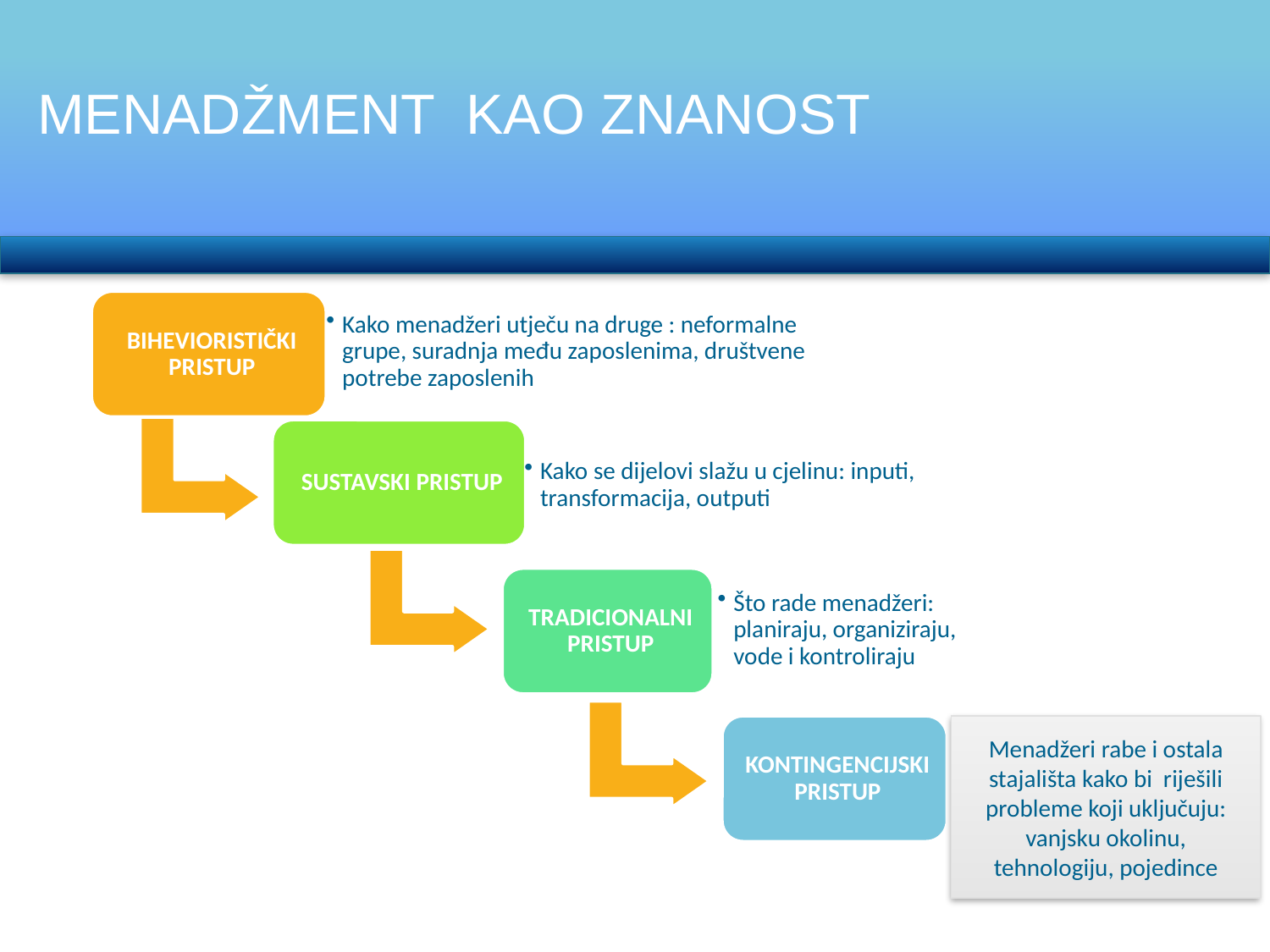

# MENADŽMENT  KAO ZNANOST
BIHEVIORISTIČKI PRISTUP
Kako menadžeri utječu na druge : neformalne grupe, suradnja među zaposlenima, društvene potrebe zaposlenih
SUSTAVSKI PRISTUP
Kako se dijelovi slažu u cjelinu: inputi, transformacija, outputi
TRADICIONALNI PRISTUP
Što rade menadžeri: planiraju, organiziraju, vode i kontroliraju
KONTINGENCIJSKI PRISTUP
Menadžeri rabe i ostala stajališta kako bi  riješili probleme koji uključuju: vanjsku okolinu, tehnologiju, pojedince